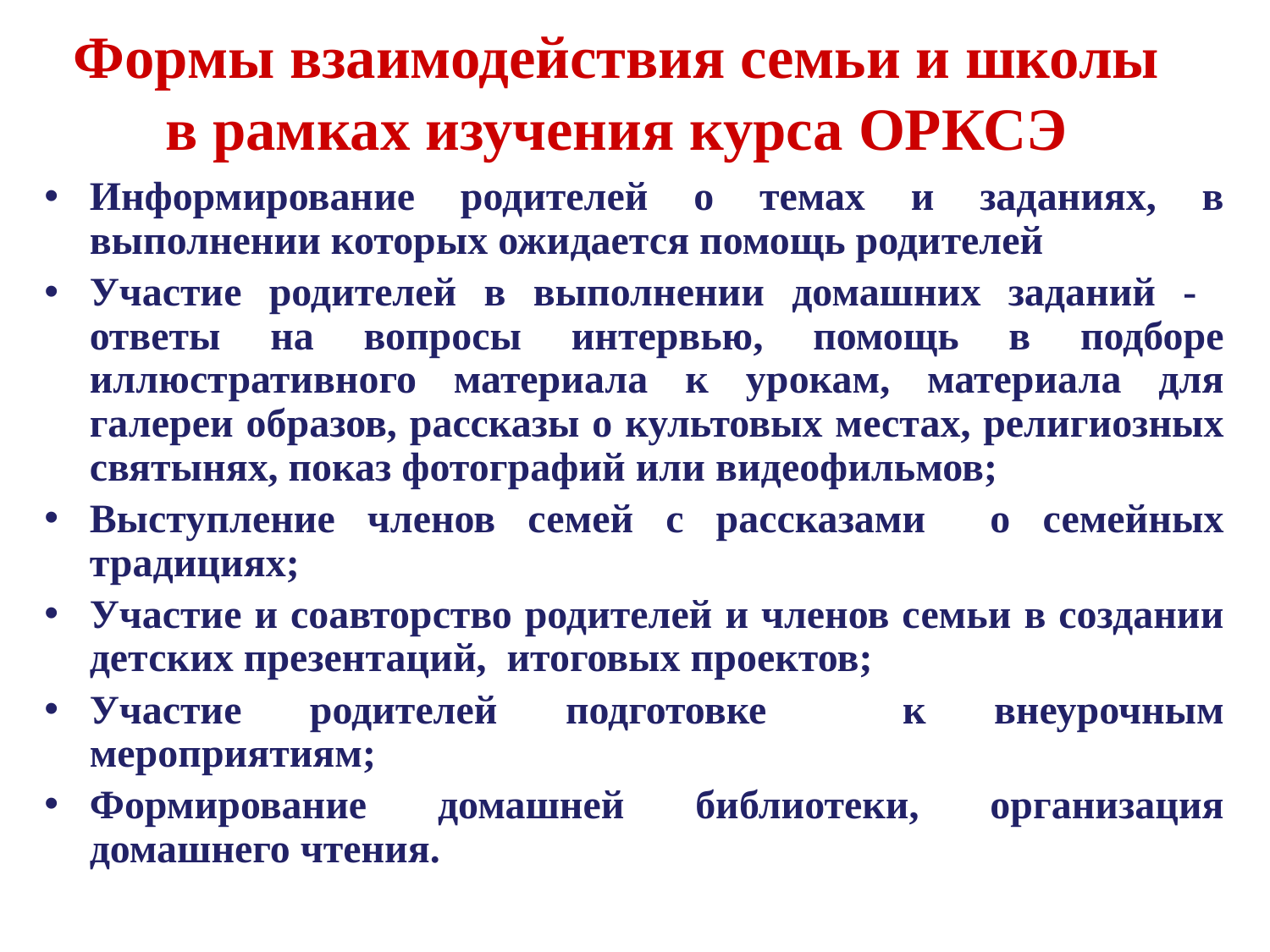

Формы взаимодействия семьи и школы
в рамках изучения курса ОРКСЭ
Информирование родителей о темах и заданиях, в выполнении которых ожидается помощь родителей
Участие родителей в выполнении домашних заданий -  ответы на вопросы интервью, помощь в подборе иллюстративного материала к урокам, материала для галереи образов, рассказы о культовых местах, религиозных святынях, показ фотографий или видеофильмов;
Выступление членов семей с рассказами  о семейных традициях;
Участие и соавторство родителей и членов семьи в создании детских презентаций,  итоговых проектов;
Участие родителей подготовке  к внеурочным мероприятиям;
Формирование домашней библиотеки, организация домашнего чтения.